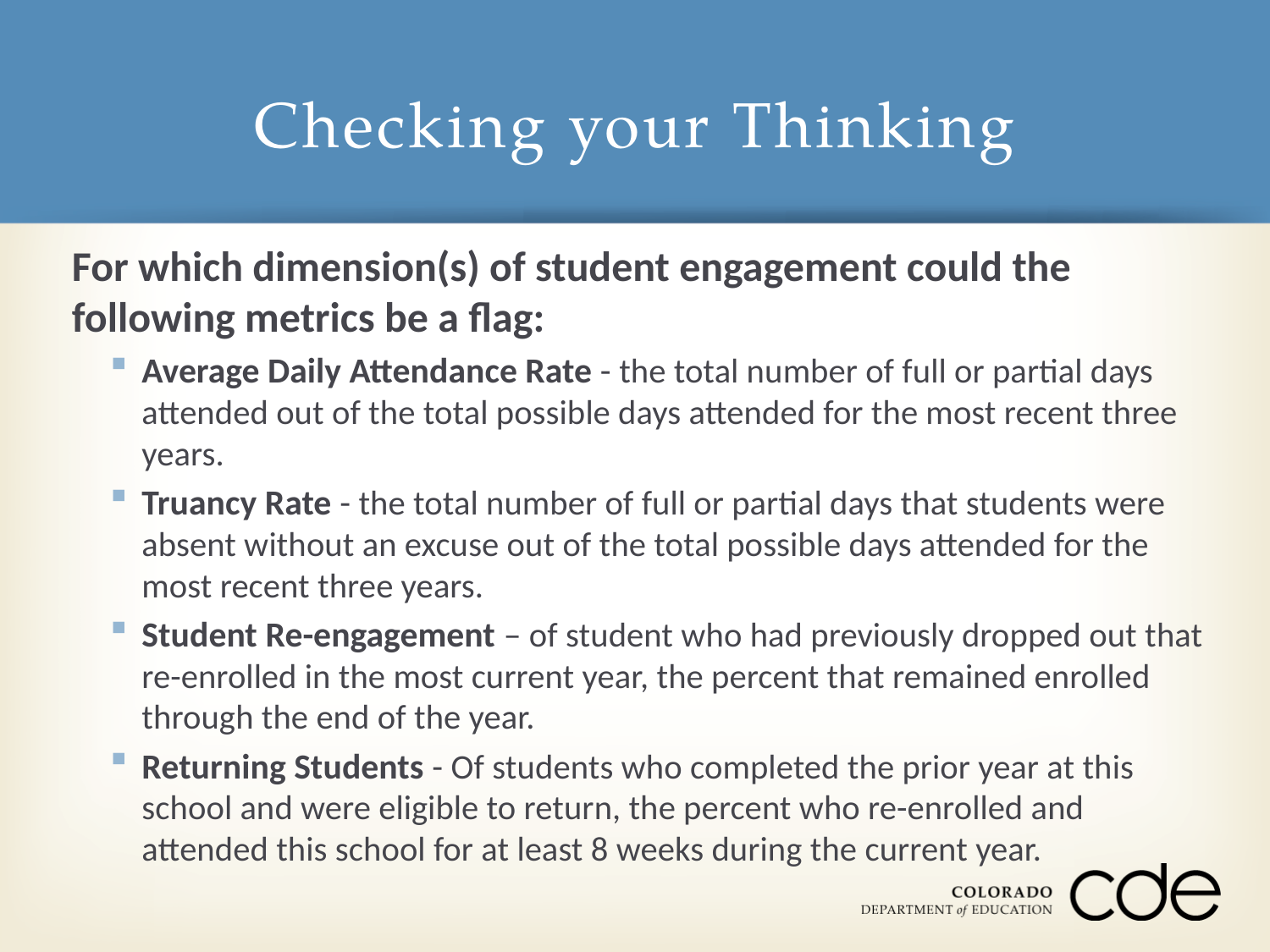

# Checking your Thinking
For which dimension(s) of student engagement could the following metrics be a flag:
Average Daily Attendance Rate - the total number of full or partial days attended out of the total possible days attended for the most recent three years.
Truancy Rate - the total number of full or partial days that students were absent without an excuse out of the total possible days attended for the most recent three years.
Student Re-engagement – of student who had previously dropped out that re-enrolled in the most current year, the percent that remained enrolled through the end of the year.
Returning Students - Of students who completed the prior year at this school and were eligible to return, the percent who re-enrolled and attended this school for at least 8 weeks during the current year.